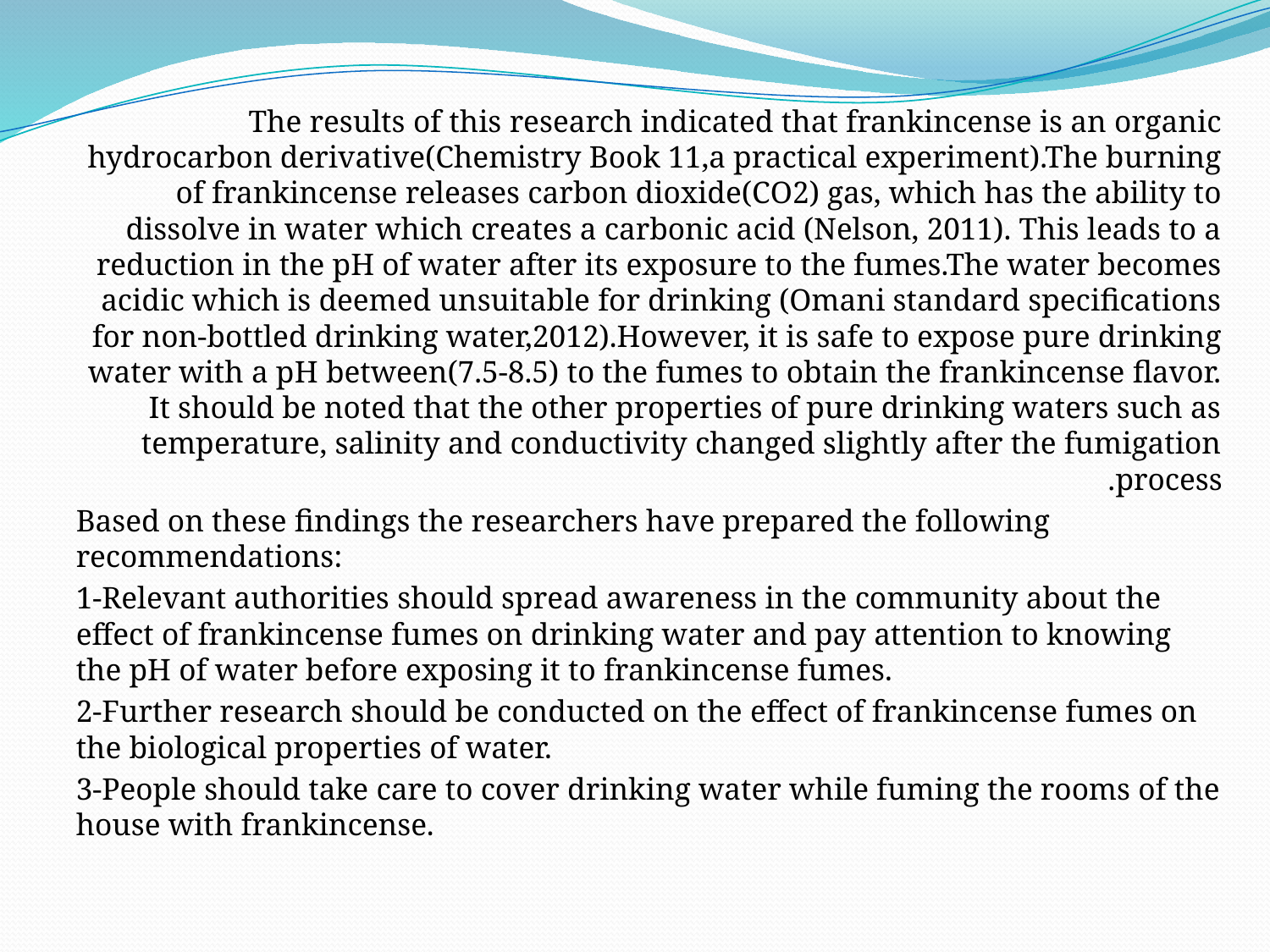

The results of this research indicated that frankincense is an organic hydrocarbon derivative(Chemistry Book 11,a practical experiment).The burning of frankincense releases carbon dioxide(CO2) gas, which has the ability to dissolve in water which creates a carbonic acid (Nelson, 2011). This leads to a reduction in the pH of water after its exposure to the fumes.The water becomes acidic which is deemed unsuitable for drinking (Omani standard specifications for non-bottled drinking water,2012).However, it is safe to expose pure drinking water with a pH between(7.5-8.5) to the fumes to obtain the frankincense flavor. It should be noted that the other properties of pure drinking waters such as temperature, salinity and conductivity changed slightly after the fumigation process.
Based on these findings the researchers have prepared the following  recommendations:
1-Relevant authorities should spread awareness in the community about the effect of frankincense fumes on drinking water and pay attention to knowing the pH of water before exposing it to frankincense fumes.
2-Further research should be conducted on the effect of frankincense fumes on the biological properties of water.
3-People should take care to cover drinking water while fuming the rooms of the house with frankincense.